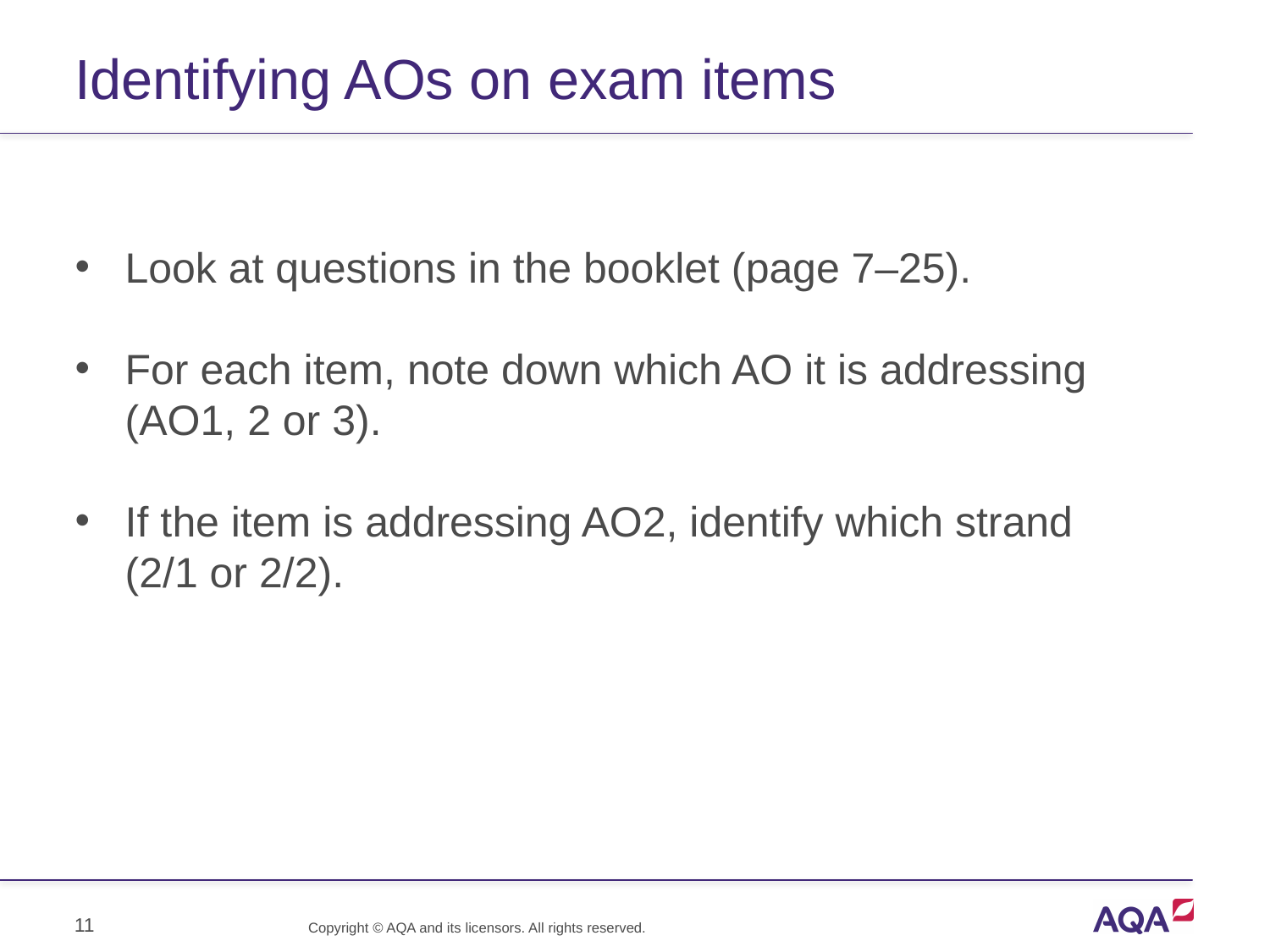

#
Identifying AOs on exam items
Look at questions in the booklet (page 7–25).

For each item, note down which AO it is addressing
(AO1, 2 or 3).

If the item is addressing AO2, identify which strand   (2/1 or 2/2).

11
Copyright © AQA and its licensors. All rights reserved.